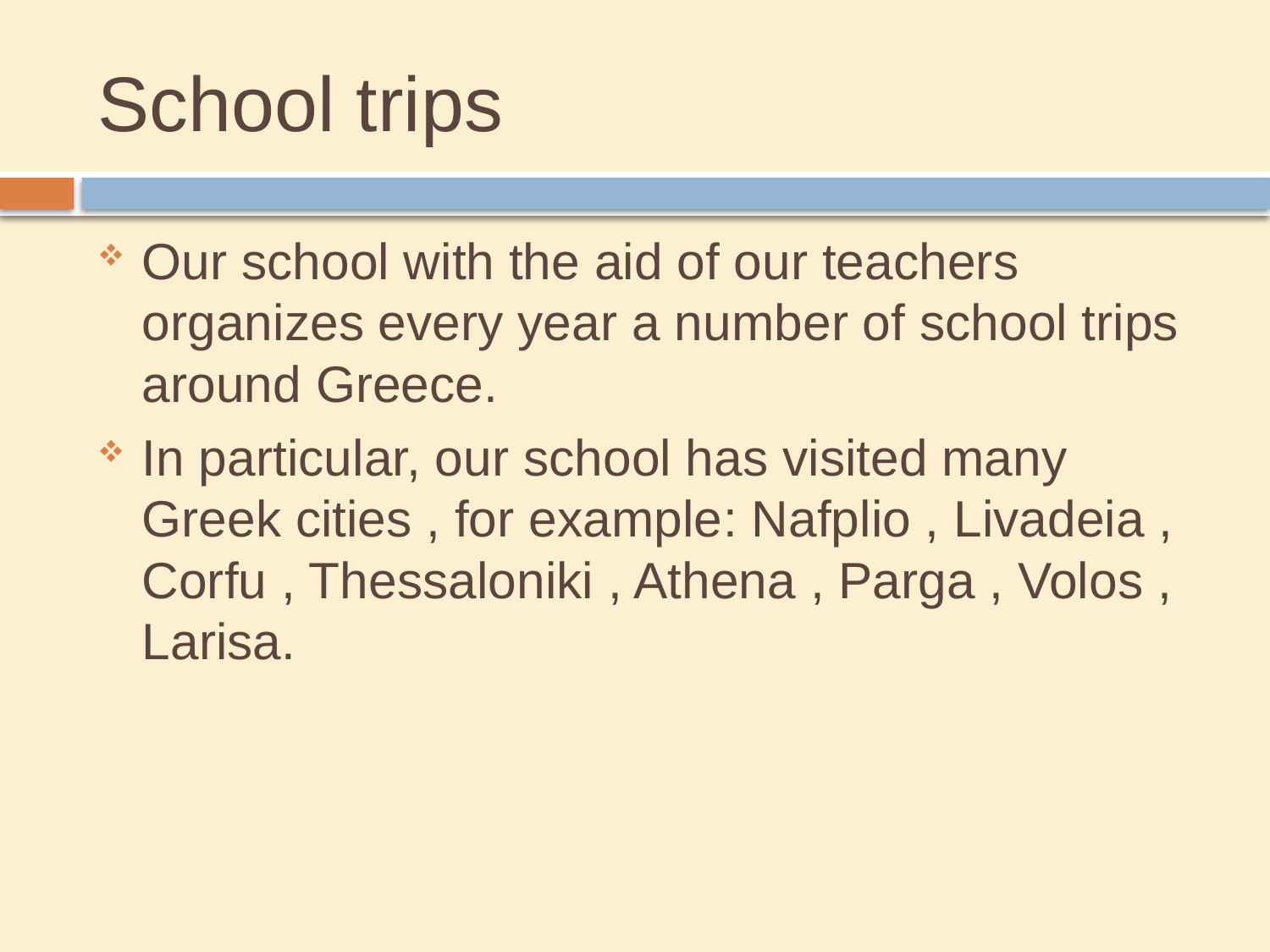

# School trips
Our school with the aid of our teachers organizes every year a number of school trips around Greece.
In particular, our school has visited many Greek cities , for example: Nafplio , Livadeia , Corfu , Thessaloniki , Athena , Parga , Volos , Larisa.